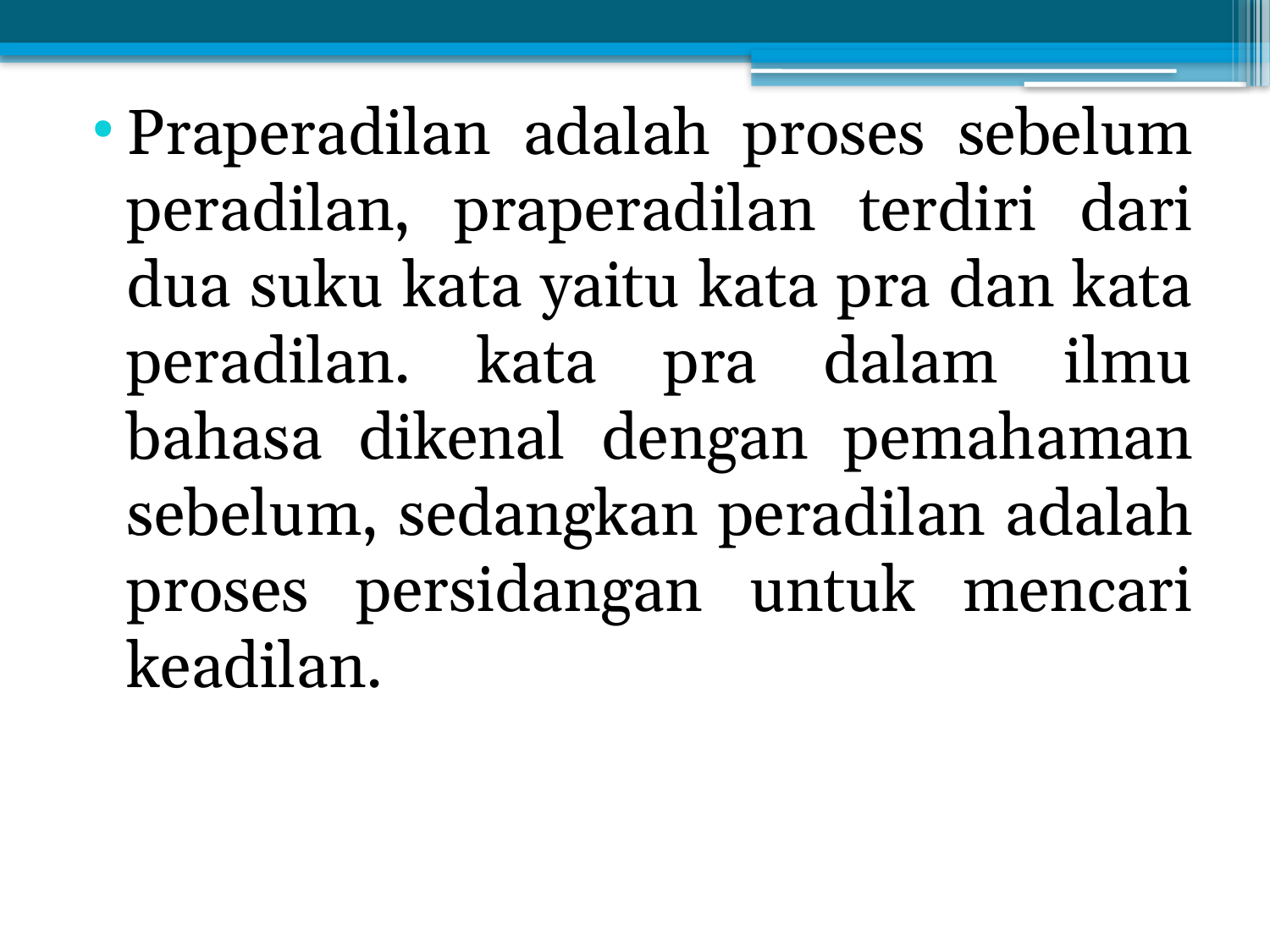

Praperadilan adalah proses sebelum peradilan, praperadilan terdiri dari dua suku kata yaitu kata pra dan kata peradilan. kata pra dalam ilmu bahasa dikenal dengan pemahaman sebelum, sedangkan peradilan adalah proses persidangan untuk mencari keadilan.